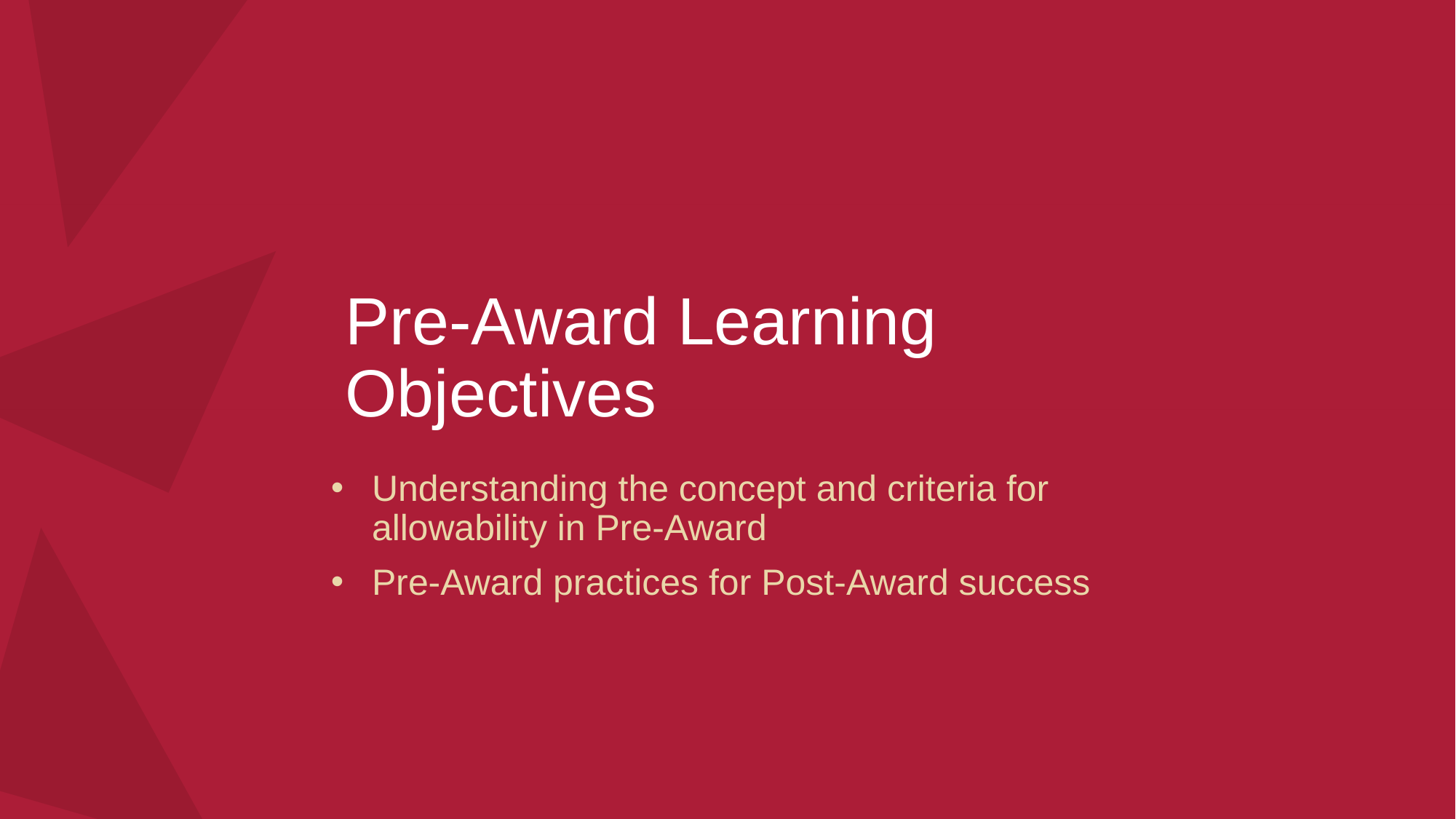

Pre-Award Learning Objectives
Understanding the concept and criteria for allowability in Pre-Award
Pre-Award practices for Post-Award success